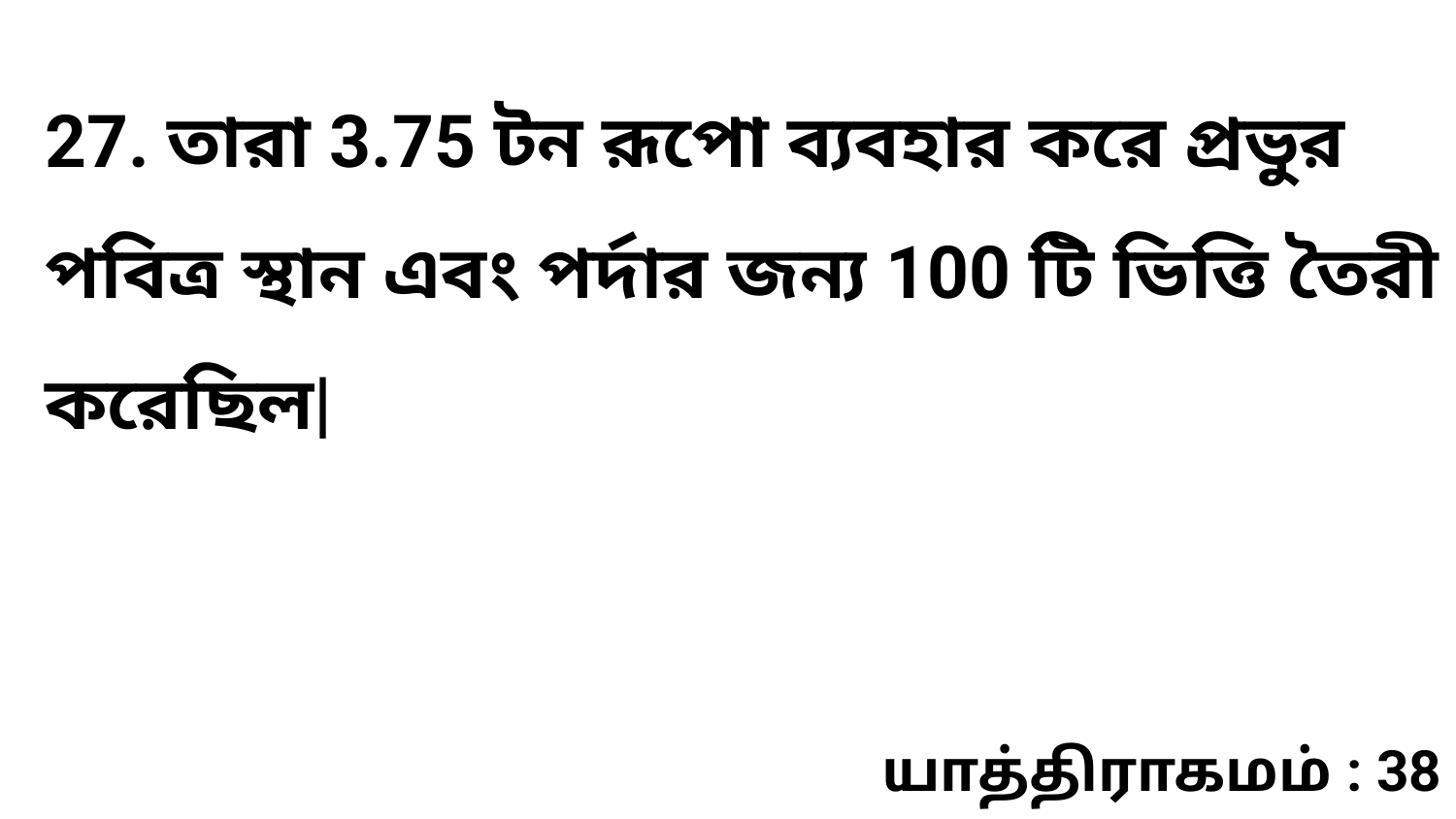

27. তারা 3.75 টন রূপো ব্যবহার করে প্রভুর পবিত্র স্থান এবং পর্দার জন্য 100 টি ভিত্তি তৈরী করেছিল|
யாத்திராகமம் : 38